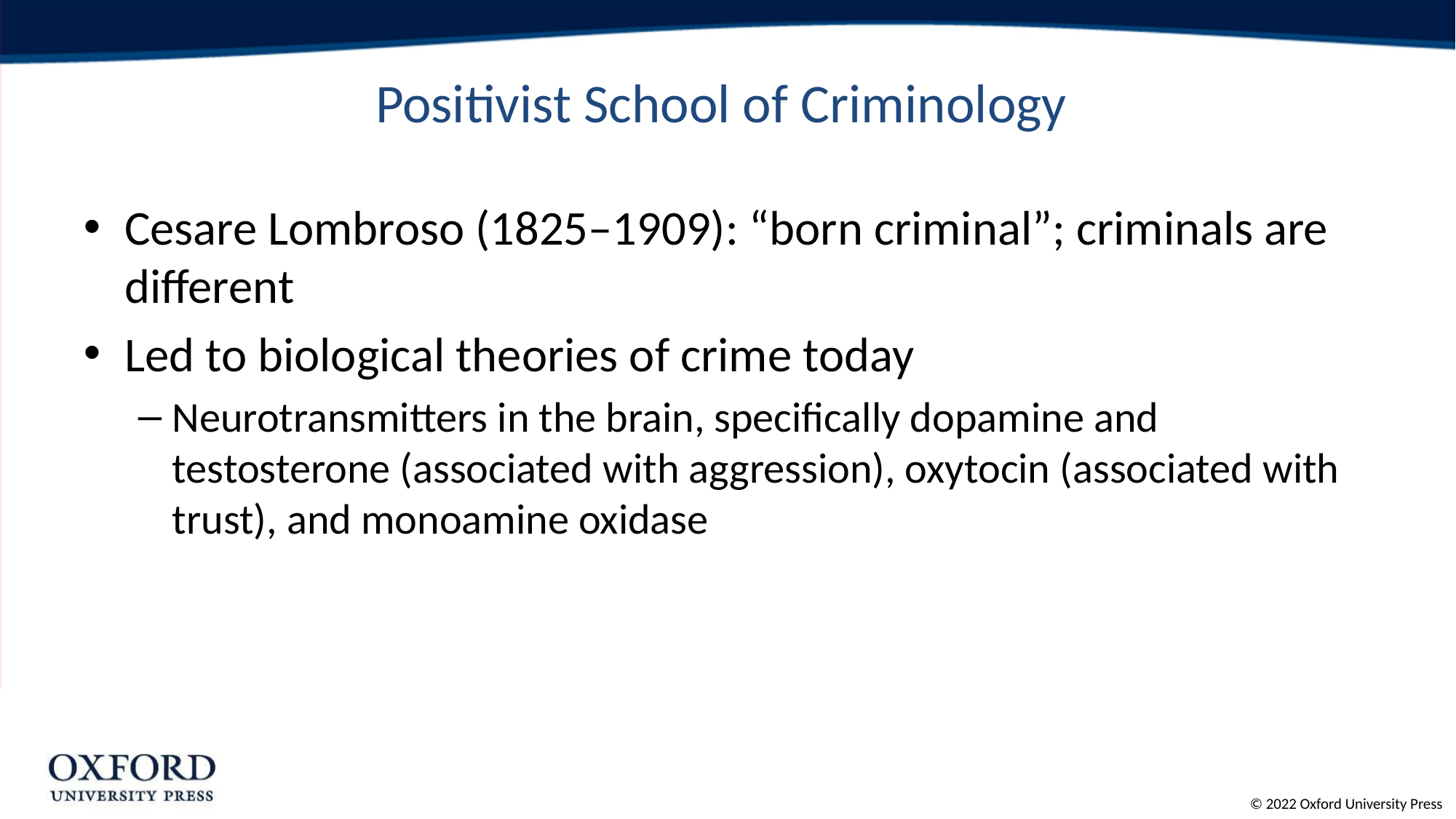

# Positivist School of Criminology
Cesare Lombroso (1825–1909): “born criminal”; criminals are different
Led to biological theories of crime today
Neurotransmitters in the brain, specifically dopamine and testosterone (associated with aggression), oxytocin (associated with trust), and monoamine oxidase